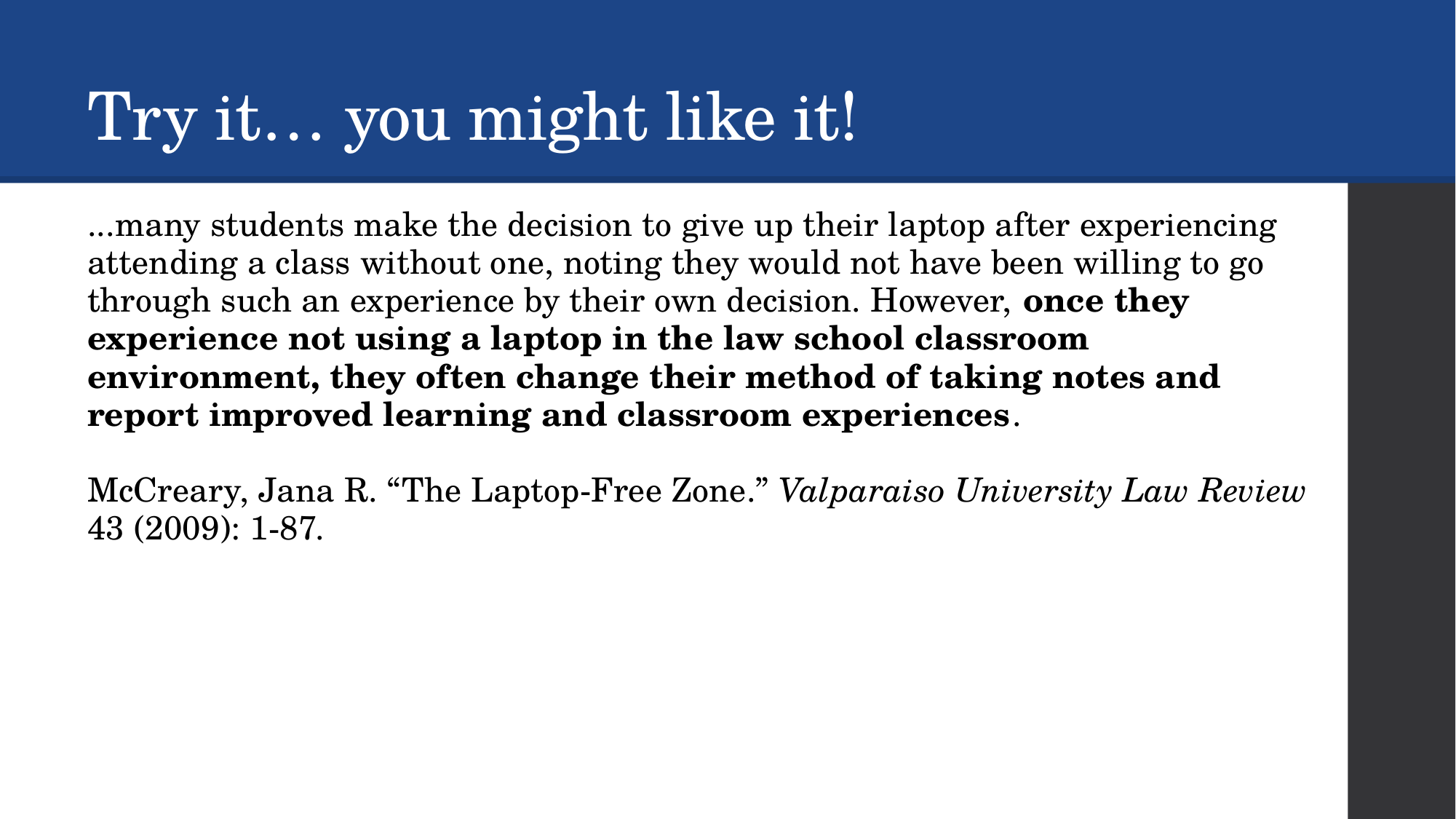

# Try it… you might like it!
...many students make the decision to give up their laptop after experiencing attending a class without one, noting they would not have been willing to go through such an experience by their own decision. However, once they experience not using a laptop in the law school classroom environment, they often change their method of taking notes and report improved learning and classroom experiences.

McCreary, Jana R. “The Laptop-Free Zone.” Valparaiso University Law Review 43 (2009): 1-87.